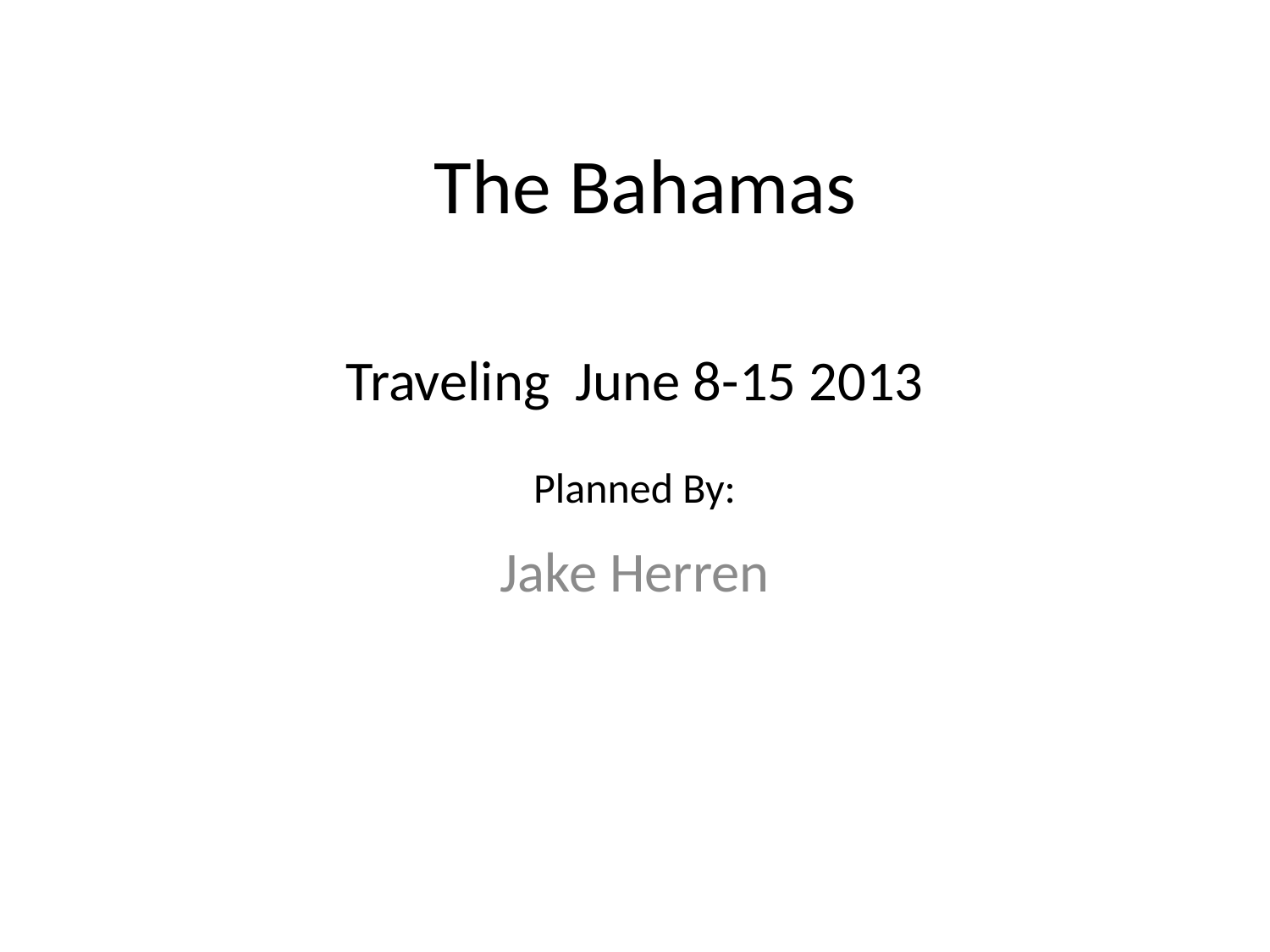

# The Bahamas
Traveling  June 8-15 2013
Planned By:
Jake Herren